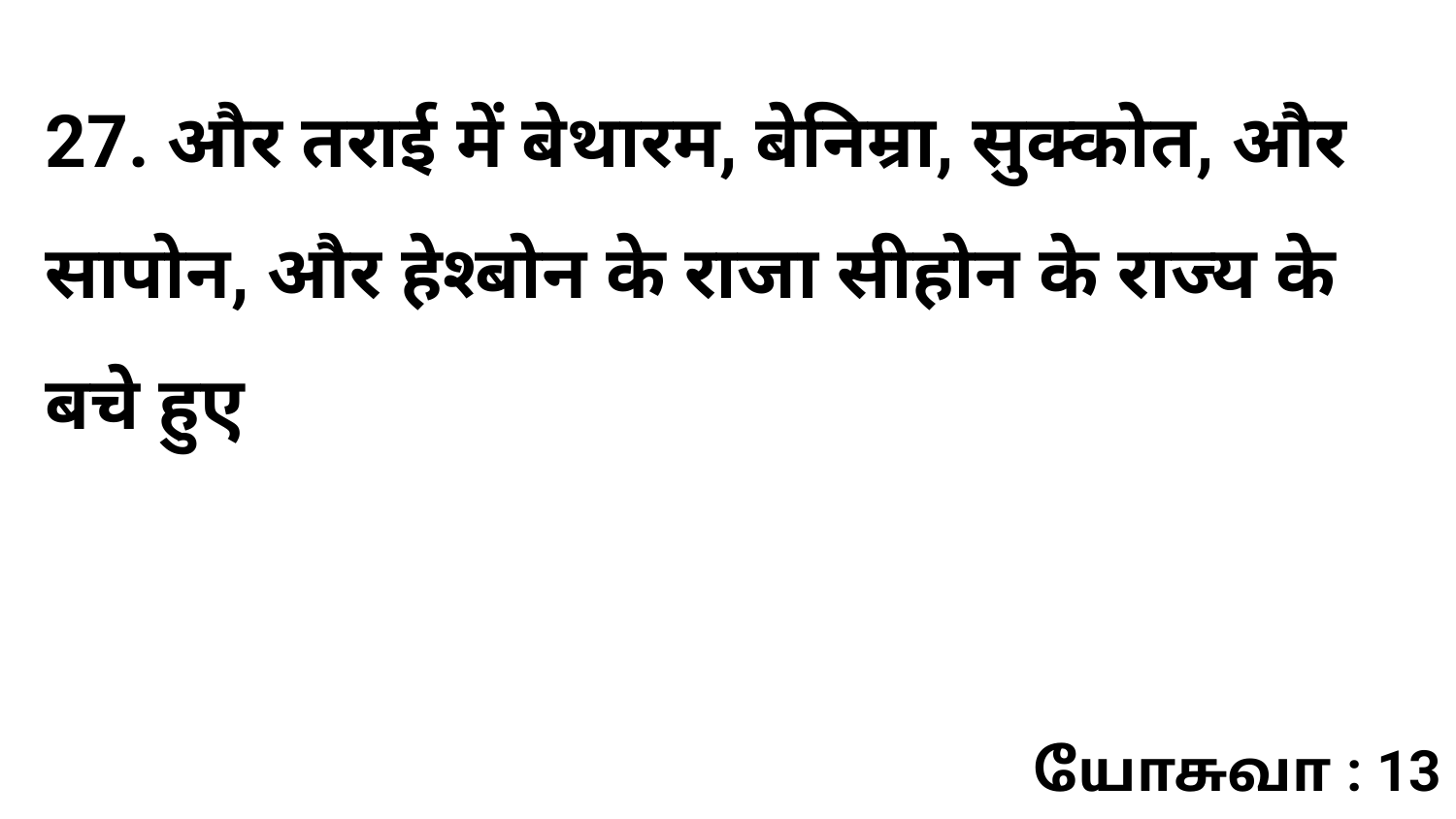

27. और तराई में बेथारम, बेनिम्रा, सुक्कोत, और सापोन, और हेश्बोन के राजा सीहोन के राज्य के बचे हुए
யோசுவா : 13